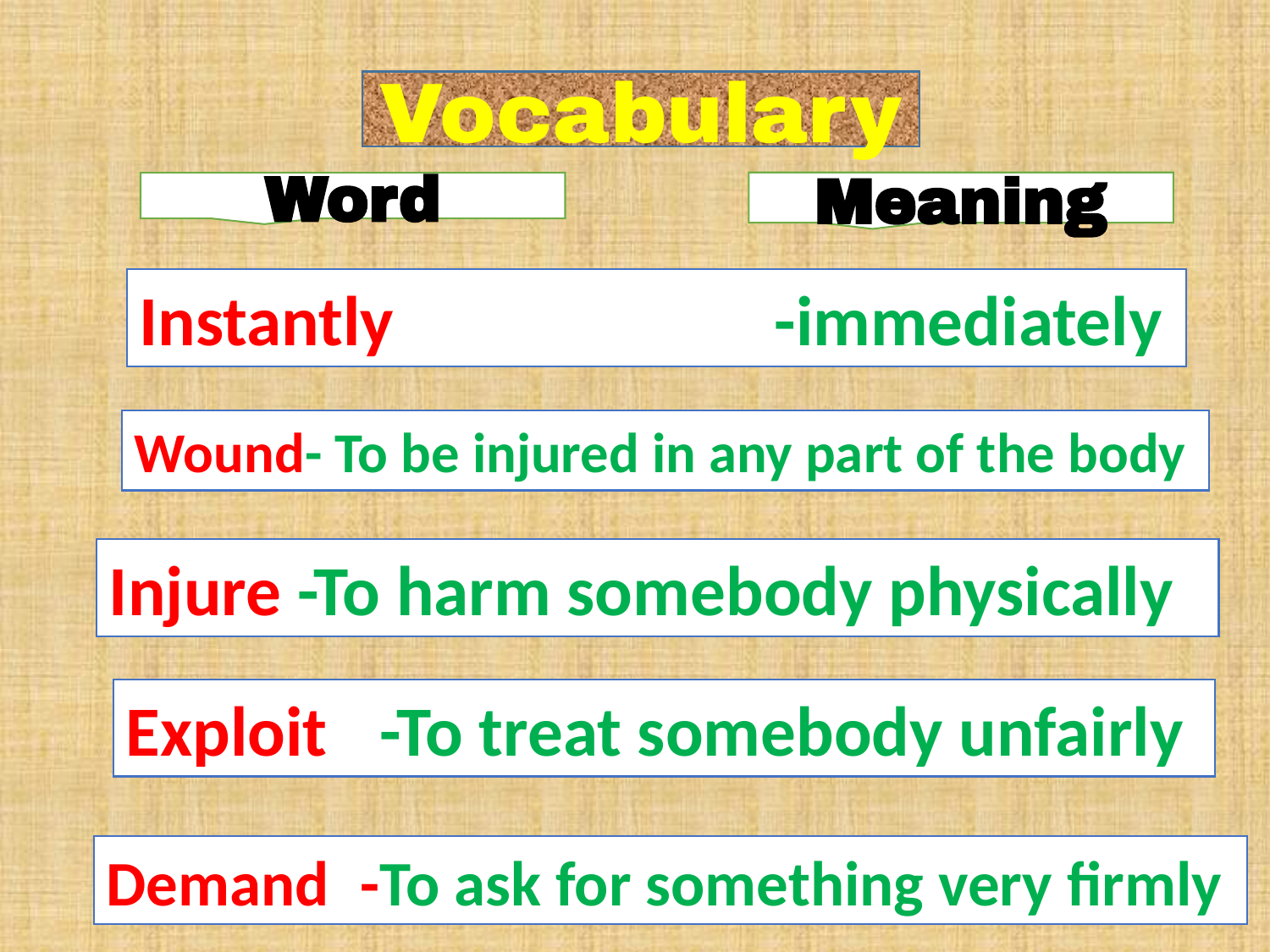

Vocabulary
Meaning
Word
Instantly 			-immediately
Wound- To be injured in any part of the body
Injure -To harm somebody physically
Exploit  	-To treat somebody unfairly
Demand 	-To ask for something very firmly